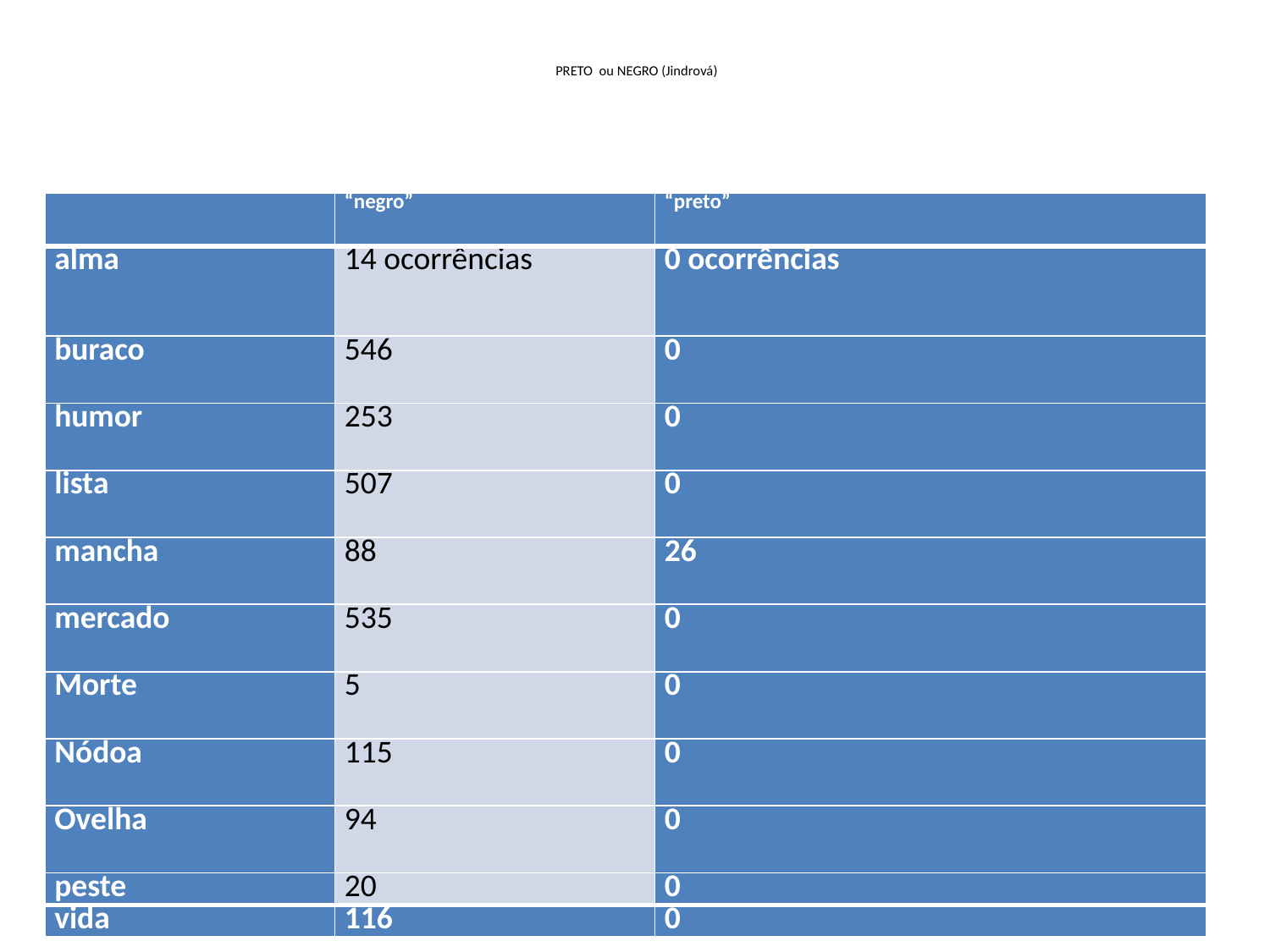

# PRETO  ou NEGRO (Jindrová)
|  | “negro” | “preto” |
| --- | --- | --- |
| alma | 14 ocorrências | 0 ocorrências |
| buraco | 546 | 0 |
| humor | 253 | 0 |
| lista | 507 | 0 |
| mancha | 88 | 26 |
| mercado | 535 | 0 |
| Morte | 5 | 0 |
| Nódoa | 115 | 0 |
| Ovelha | 94 | 0 |
| peste | 20 | 0 |
| vida | 116 | 0 |